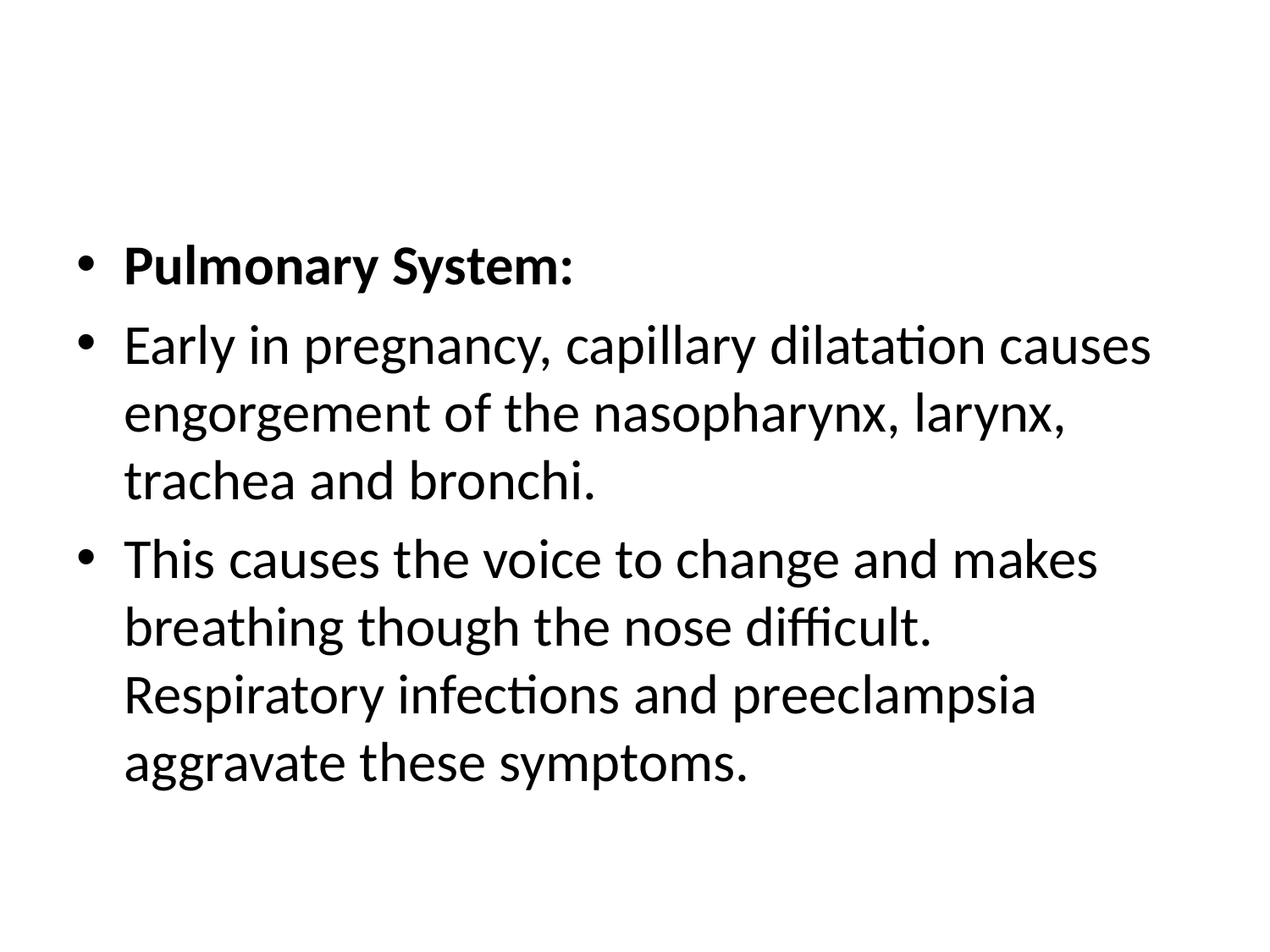

#
Pulmonary System:
Early in pregnancy, capillary dilatation causes engorgement of the nasopharynx, larynx, trachea and bronchi.
This causes the voice to change and makes breathing though the nose difficult. Respiratory infections and preeclampsia aggravate these symptoms.